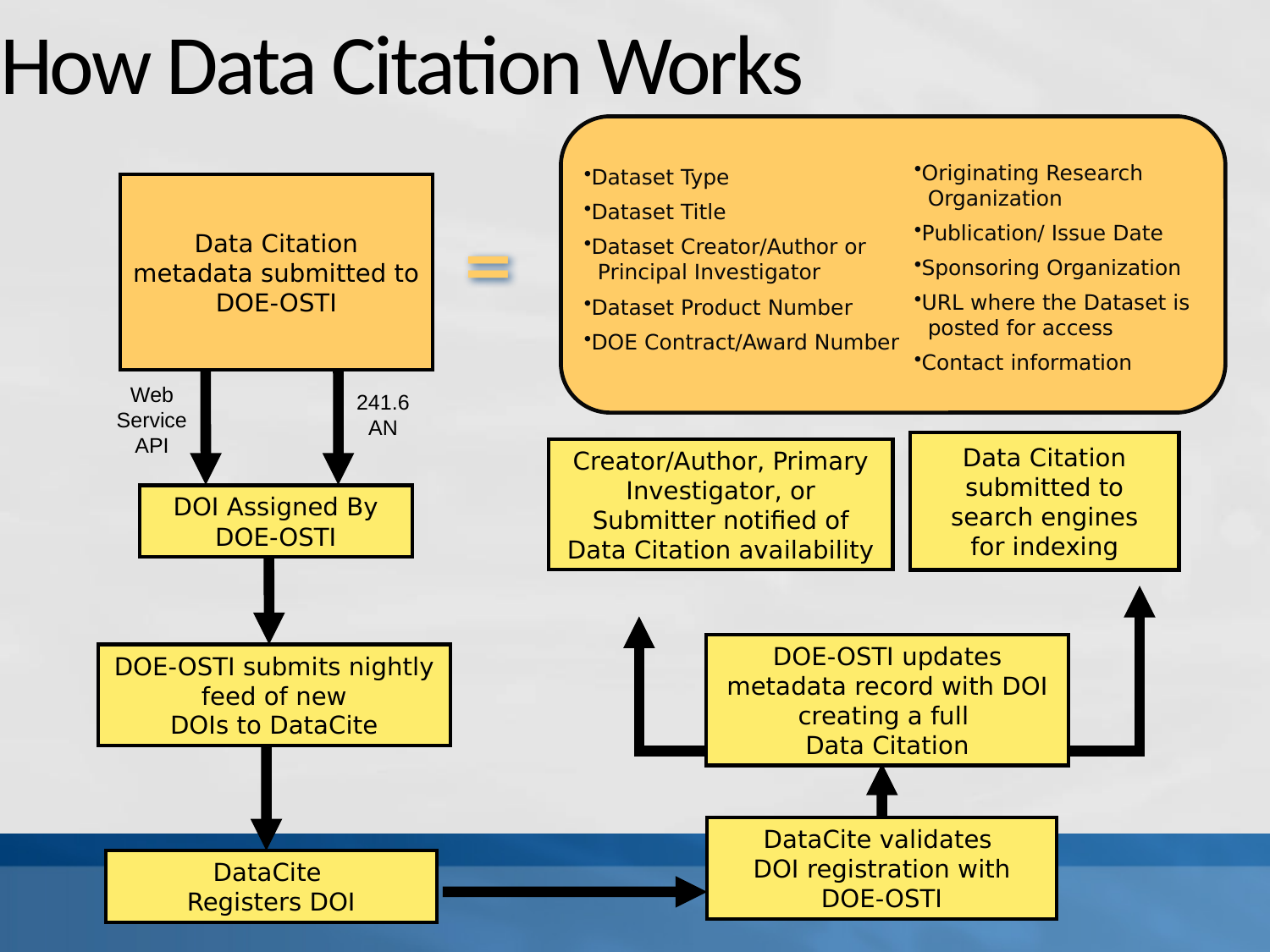

How Data Citation Works

Originating Research
  Organization
Publication/ Issue Date
Sponsoring Organization
URL where the Dataset is
  posted for access
Contact information
Dataset Type
Dataset Title
Dataset Creator/Author or
  Principal Investigator
Dataset Product Number
DOE Contract/Award Number
Data Citation metadata submitted to DOE-OSTI
=

Web
Service
API
241.6
AN
DOI Assigned By
DOE-OSTI
Data Citation submitted to search engines
for indexing
Creator/Author, Primary Investigator, or Submitter notified of Data Citation availability

DOE-OSTI submits nightly feed of new
DOIs to DataCite
DOE-OSTI updates metadata record with DOI creating a full
Data Citation

DataCite
Registers DOI
DataCite validates
DOI registration with DOE-OSTI